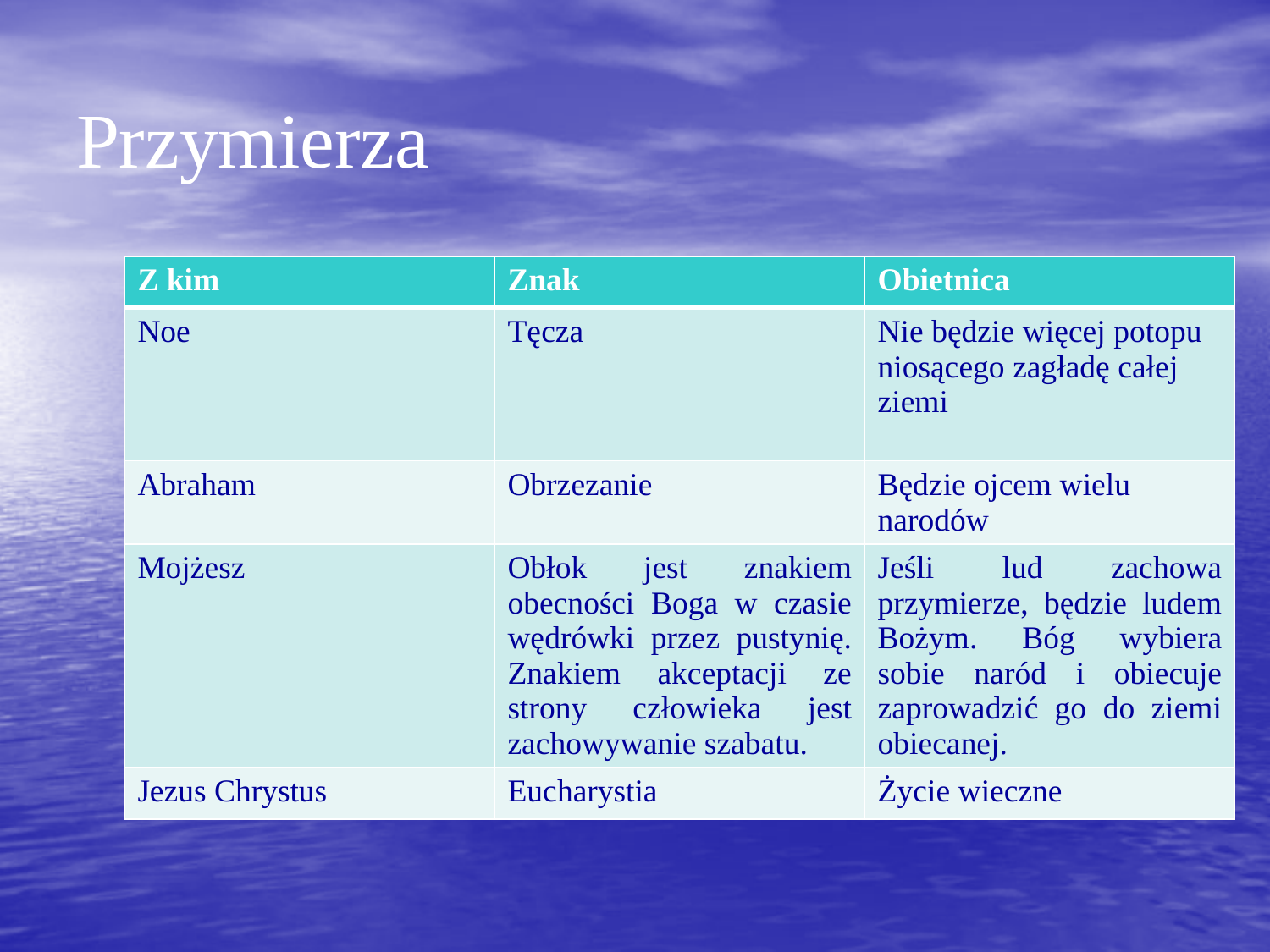

# Przymierza
| Z kim | Znak | Obietnica |
| --- | --- | --- |
| Noe | Tęcza | Nie będzie więcej potopu niosącego zagładę całej ziemi |
| Abraham | Obrzezanie | Będzie ojcem wielu narodów |
| Mojżesz | Obłok jest znakiem obecności Boga w czasie wędrówki przez pustynię. Znakiem akceptacji ze strony człowieka jest zachowywanie szabatu. | Jeśli lud zachowa przymierze, będzie ludem Bożym. Bóg wybiera sobie naród i obiecuje zaprowadzić go do ziemi obiecanej. |
| Jezus Chrystus | Eucharystia | Życie wieczne |